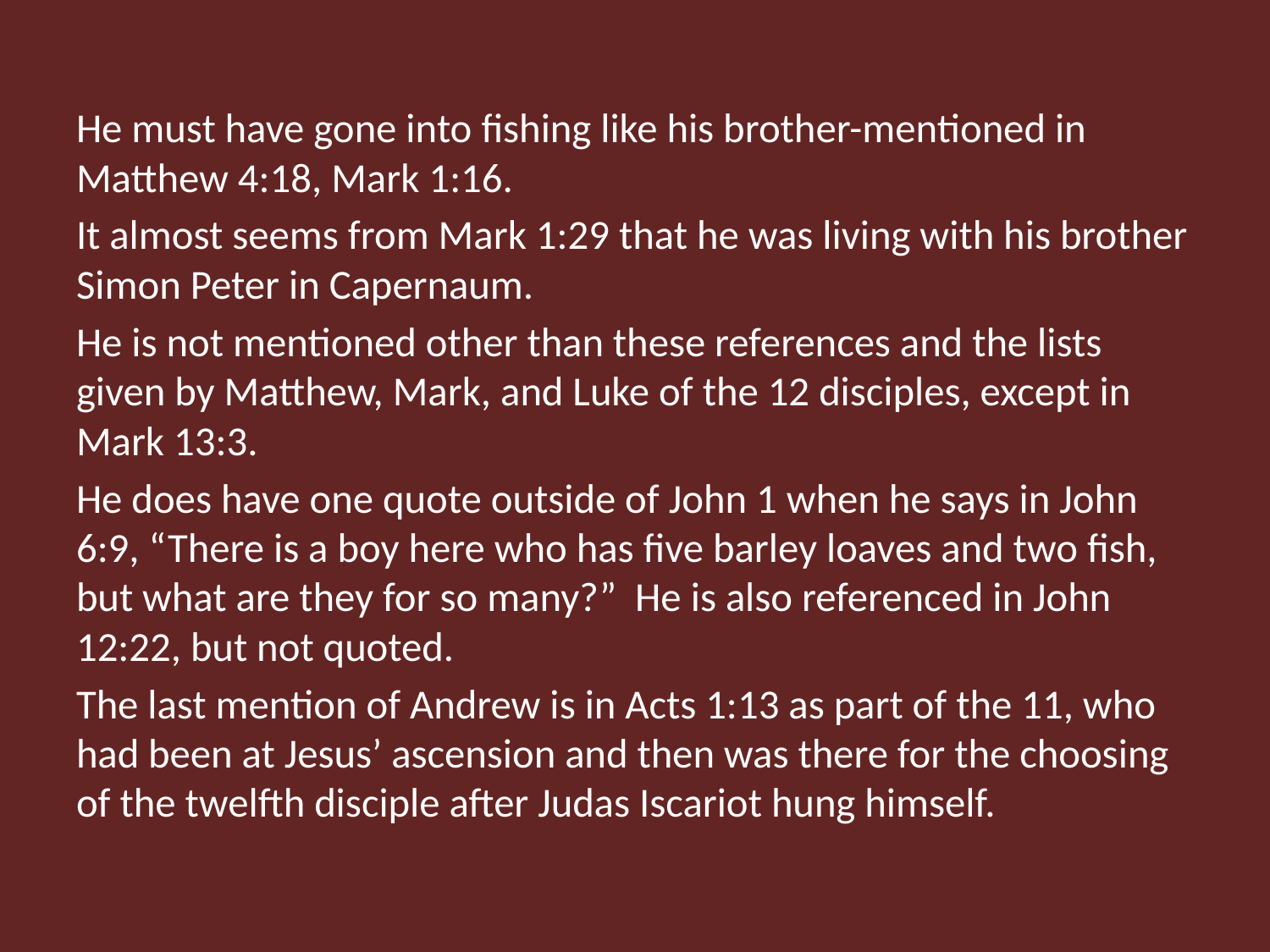

He must have gone into fishing like his brother-mentioned in Matthew 4:18, Mark 1:16.
It almost seems from Mark 1:29 that he was living with his brother Simon Peter in Capernaum.
He is not mentioned other than these references and the lists given by Matthew, Mark, and Luke of the 12 disciples, except in Mark 13:3.
He does have one quote outside of John 1 when he says in John 6:9, “There is a boy here who has five barley loaves and two fish, but what are they for so many?”  He is also referenced in John 12:22, but not quoted.
The last mention of Andrew is in Acts 1:13 as part of the 11, who had been at Jesus’ ascension and then was there for the choosing of the twelfth disciple after Judas Iscariot hung himself.